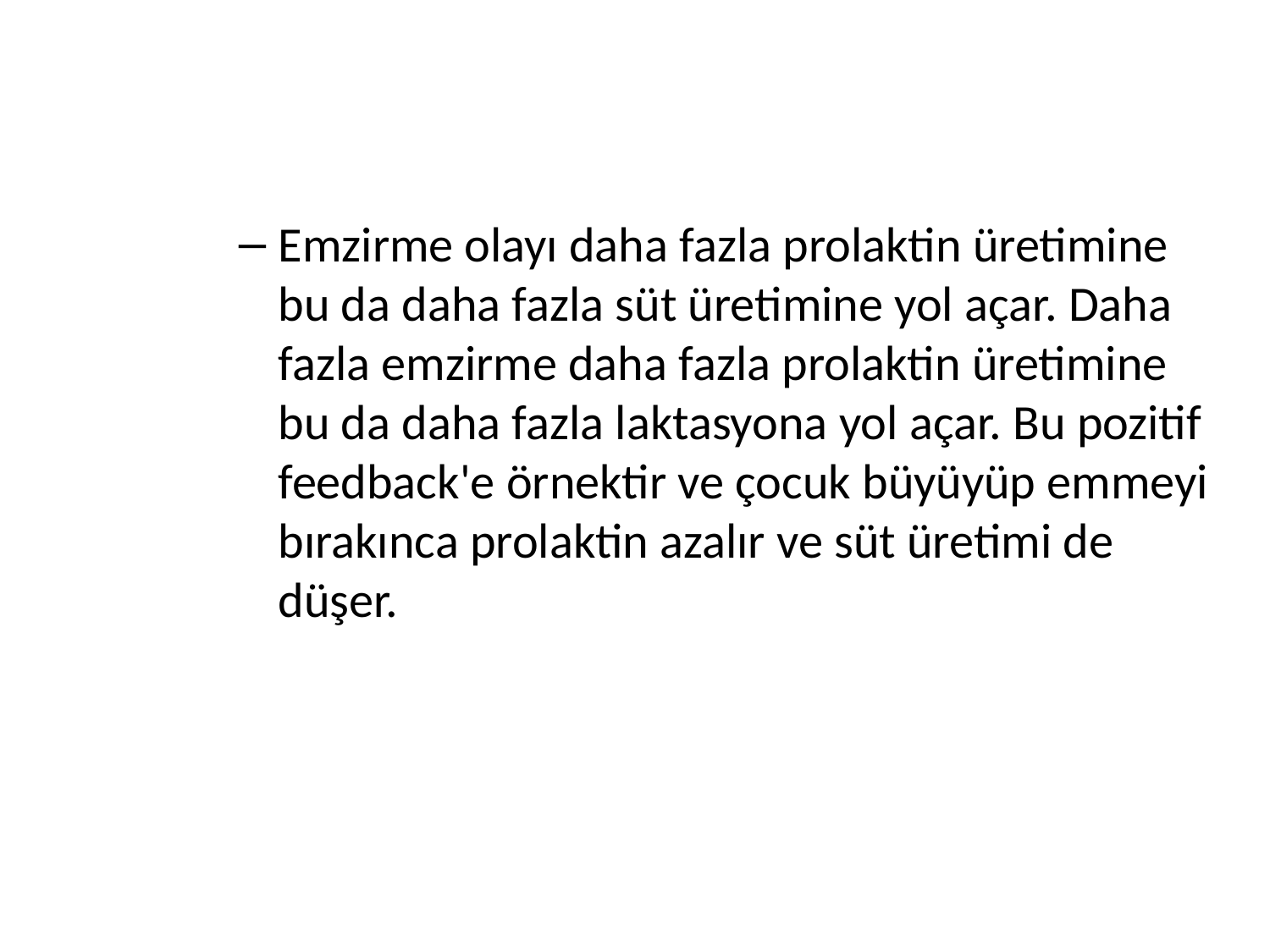

#
Emzirme olayı daha fazla prolaktin üretimine bu da daha fazla süt üretimine yol açar. Daha fazla emzirme daha fazla prolaktin üretimine bu da daha fazla laktasyona yol açar. Bu pozitif feedback'e örnektir ve çocuk büyüyüp emmeyi bırakınca prolaktin azalır ve süt üretimi de düşer.